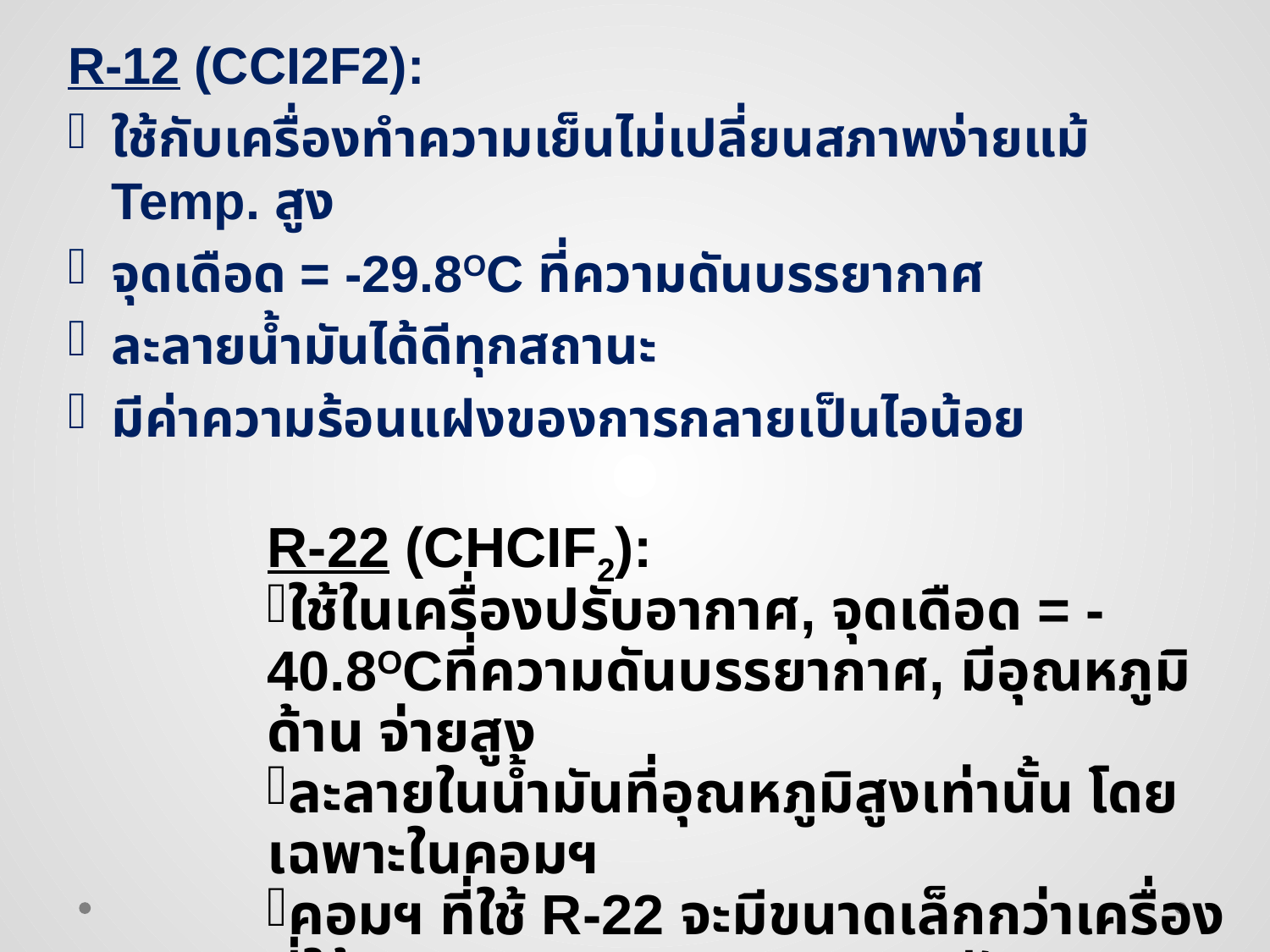

R-12 (CCI2F2):
ใช้กับเครื่องทำความเย็นไม่เปลี่ยนสภาพง่ายแม้ Temp. สูง
จุดเดือด = -29.8OC ที่ความดันบรรยากาศ
ละลายน้ำมันได้ดีทุกสถานะ
มีค่าความร้อนแฝงของการกลายเป็นไอน้อย
R-22 (CHCIF2):
ใช้ในเครื่องปรับอากาศ, จุดเดือด = -40.8OCที่ความดันบรรยากาศ, มีอุณหภูมิด้าน จ่ายสูง
ละลายในน้ำมันที่อุณหภูมิสูงเท่านั้น โดยเฉพาะในคอมฯ
คอมฯ ที่ใช้ R-22 จะมีขนาดเล็กกว่าเครื่องที่ใช้ R-12 ประมาณ 60% และมีปัญหาระบบตันของน้ำแข็งน้อยกว่า